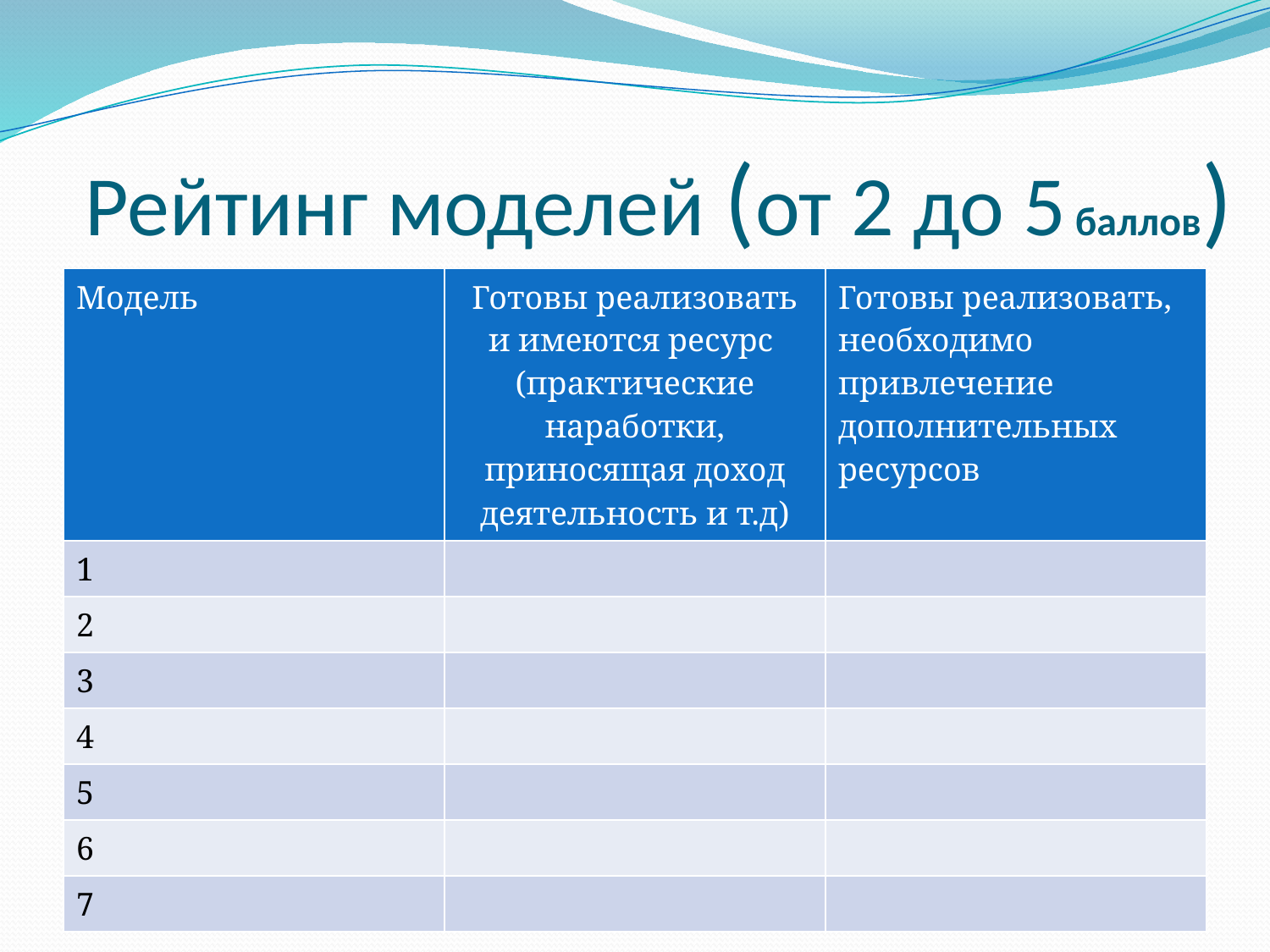

# Рейтинг моделей (от 2 до 5 баллов)
| Модель | Готовы реализовать и имеются ресурс (практические наработки, приносящая доход деятельность и т.д) | Готовы реализовать, необходимо привлечение дополнительных ресурсов |
| --- | --- | --- |
| 1 |  |  |
| 2 |  |  |
| 3 |  |  |
| 4 |  |  |
| 5 |  |  |
| 6 |  |  |
| 7 |  |  |